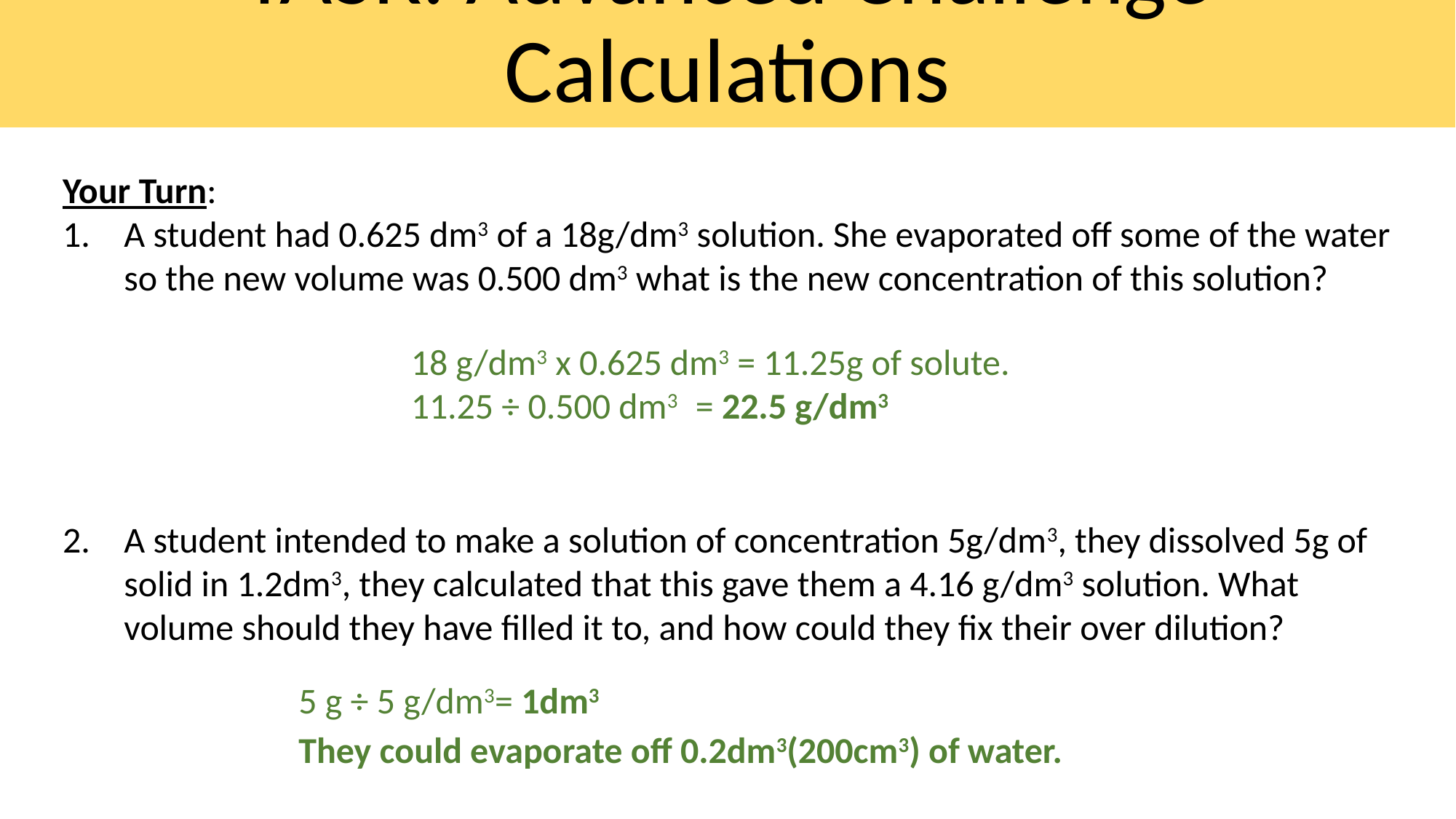

# TASK: Advanced Challenge Calculations
Your Turn:
A student had 0.625 dm3 of a 18g/dm3 solution. She evaporated off some of the water so the new volume was 0.500 dm3 what is the new concentration of this solution?

A student intended to make a solution of concentration 5g/dm3, they dissolved 5g of solid in 1.2dm3, they calculated that this gave them a 4.16 g/dm3 solution. What volume should they have filled it to, and how could they fix their over dilution?
18 g/dm3 x 0.625 dm3 = 11.25g of solute.
11.25 ÷ 0.500 dm3   = 22.5 g/dm3
5 g ÷ 5 g/dm3= 1dm3
They could evaporate off 0.2dm3(200cm3) of water.